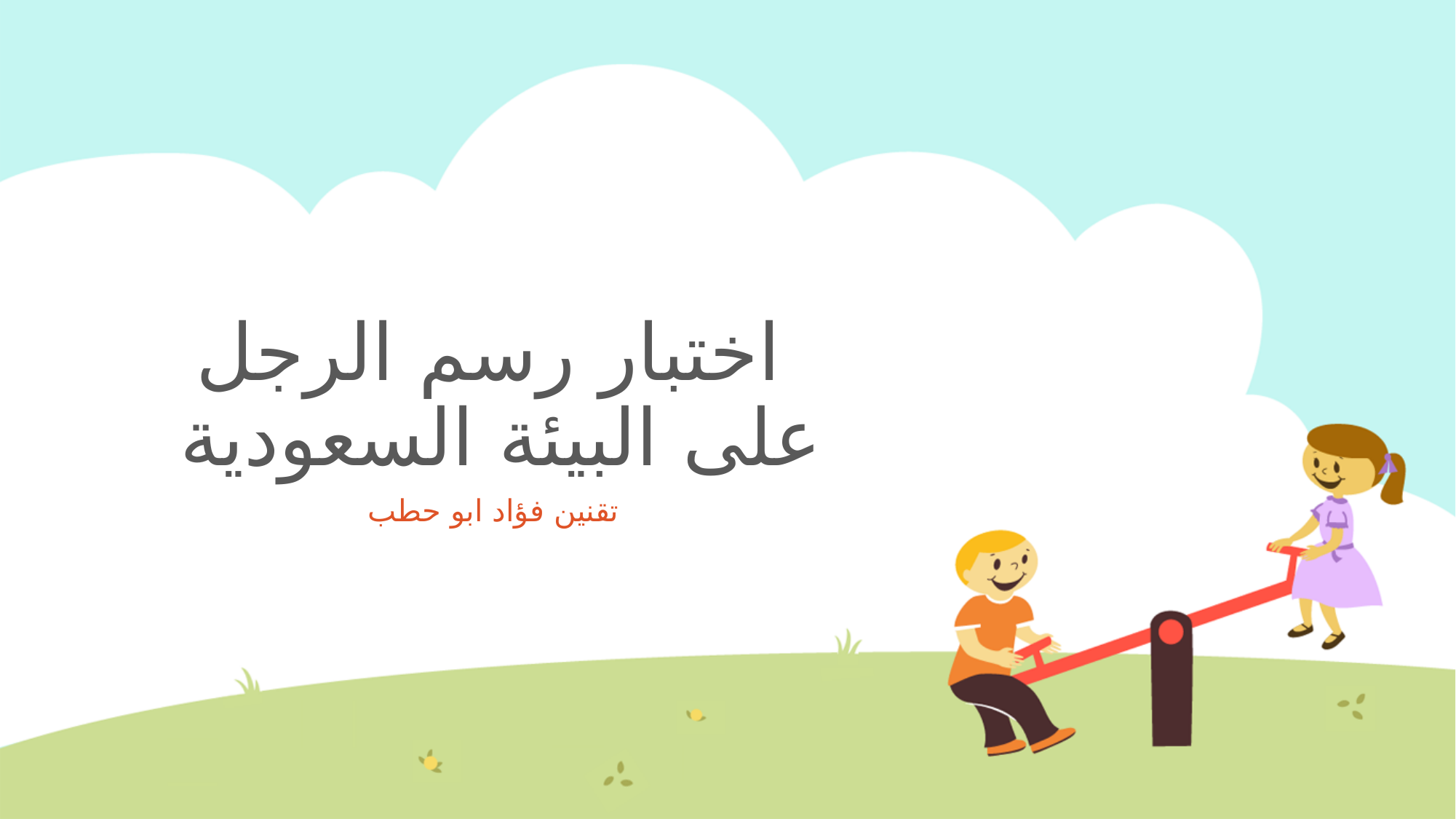

# اختبار رسم الرجل على البيئة السعودية
تقنين فؤاد ابو حطب